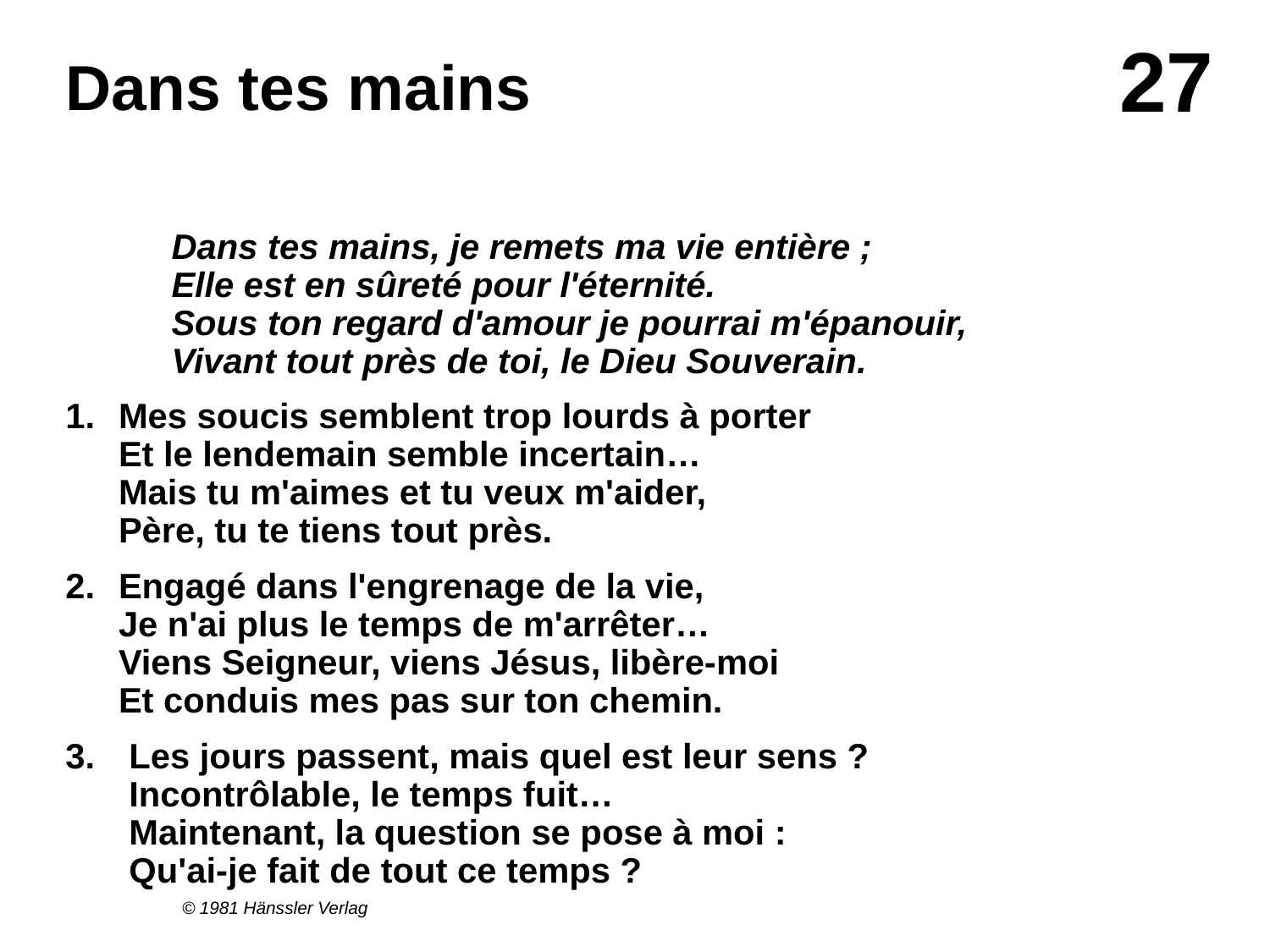

# Dans tes mains
	Dans tes mains, je remets ma vie entière ;
Elle est en sûreté pour l'éternité.
Sous ton regard d'amour je pourrai m'épanouir,
Vivant tout près de toi, le Dieu Souverain.
1.	Mes soucis semblent trop lourds à porter
Et le lendemain semble incertain…
Mais tu m'aimes et tu veux m'aider,
Père, tu te tiens tout près.
2.	Engagé dans l'engrenage de la vie,
Je n'ai plus le temps de m'arrêter…
Viens Seigneur, viens Jésus, libère-moi
Et conduis mes pas sur ton chemin.
Les jours passent, mais quel est leur sens ?
Incontrôlable, le temps fuit…
Maintenant, la question se pose à moi :
Qu'ai-je fait de tout ce temps ?
© 1981 Hänssler Verlag